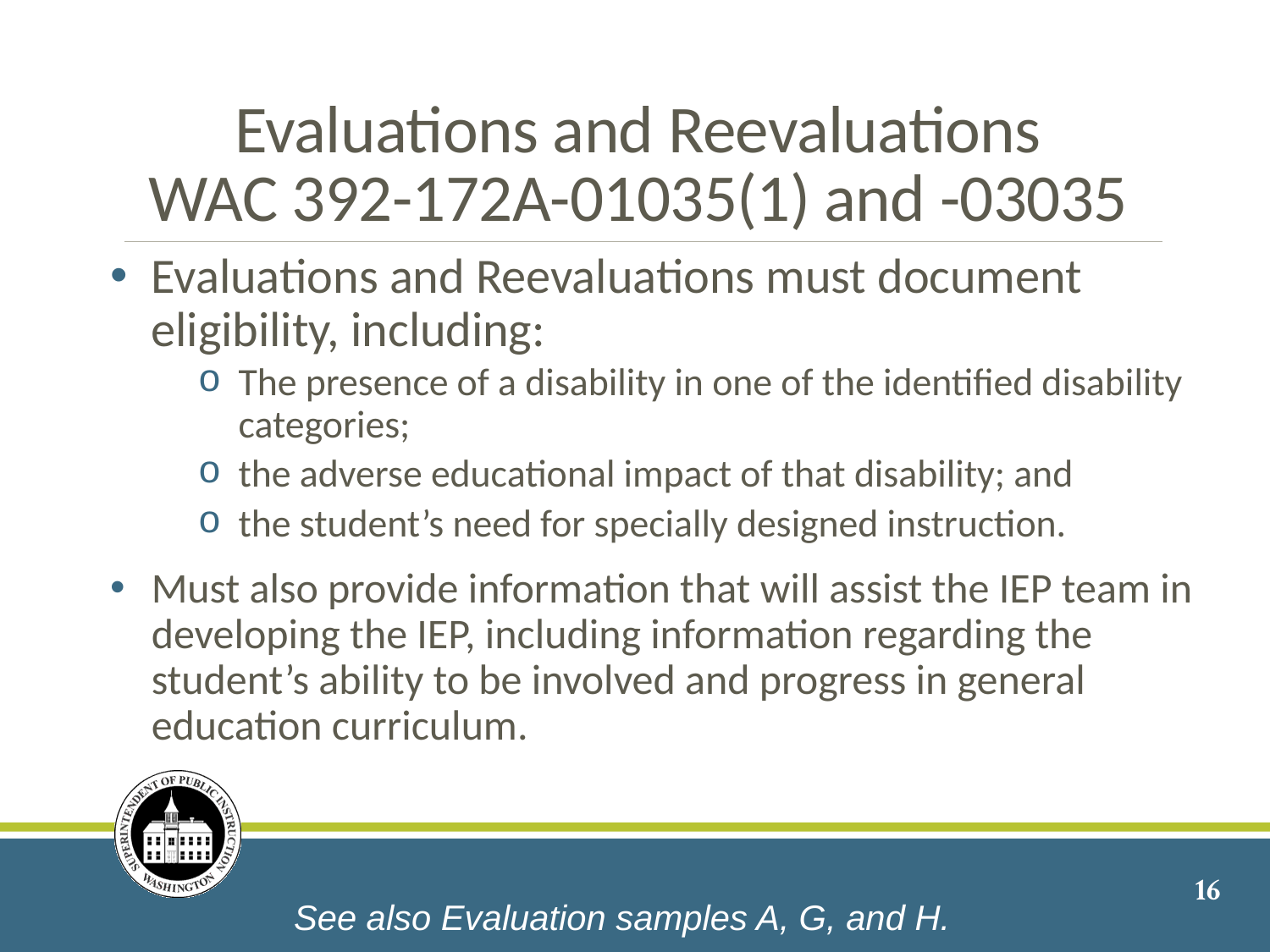

# Evaluations and Reevaluations WAC 392-172A-01035(1) and -03035
Evaluations and Reevaluations must document eligibility, including:
The presence of a disability in one of the identified disability categories;
the adverse educational impact of that disability; and
the student’s need for specially designed instruction.
Must also provide information that will assist the IEP team in developing the IEP, including information regarding the student’s ability to be involved and progress in general education curriculum.

16
See also Evaluation samples A, G, and H.